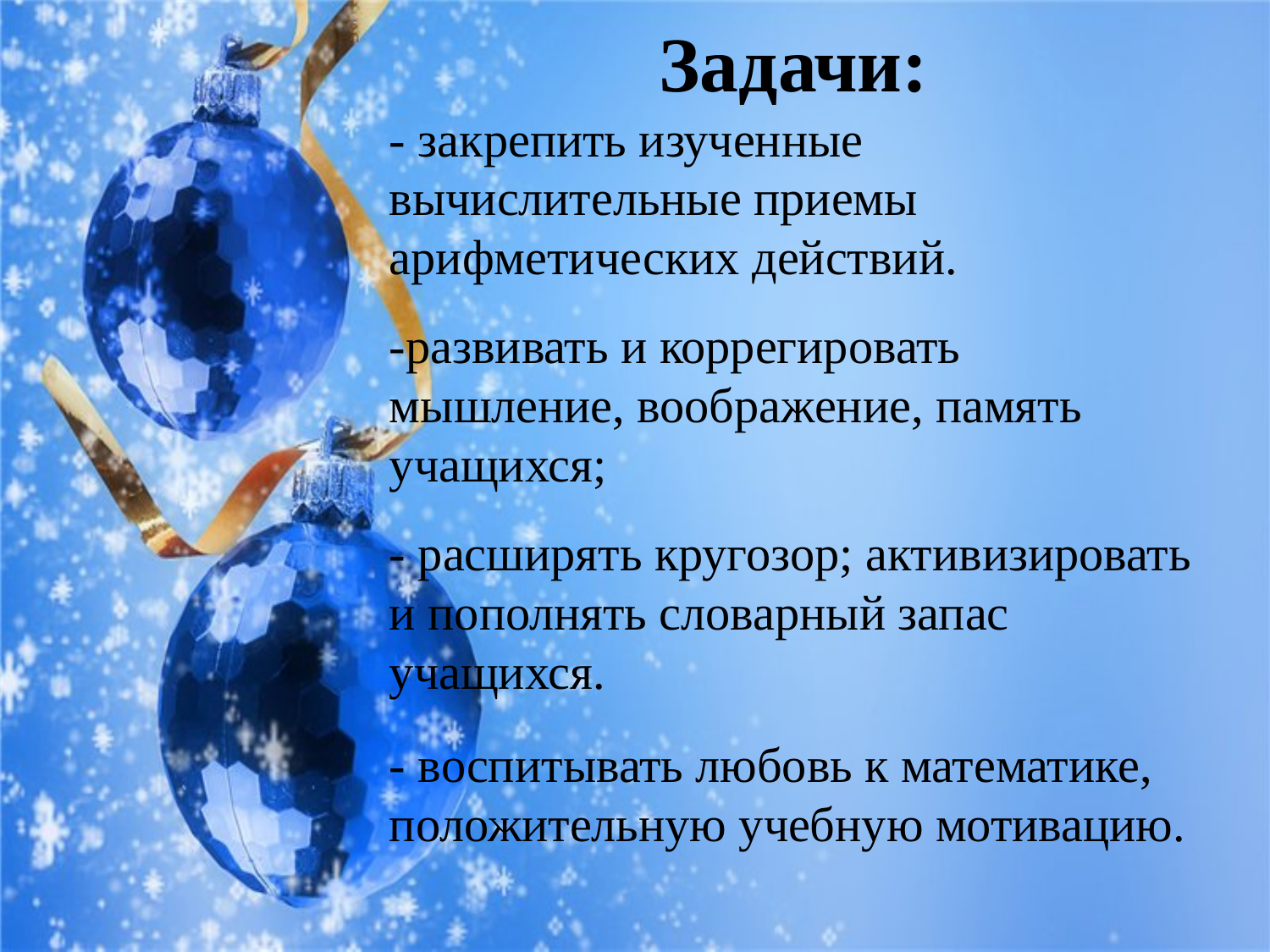

Задачи:
- закрепить изученные вычислительные приемы арифметических действий.

-развивать и коррегировать мышление, воображение, память учащихся;

- расширять кругозор; активизировать и пополнять словарный запас учащихся.

- воспитывать любовь к математике, положительную учебную мотивацию.